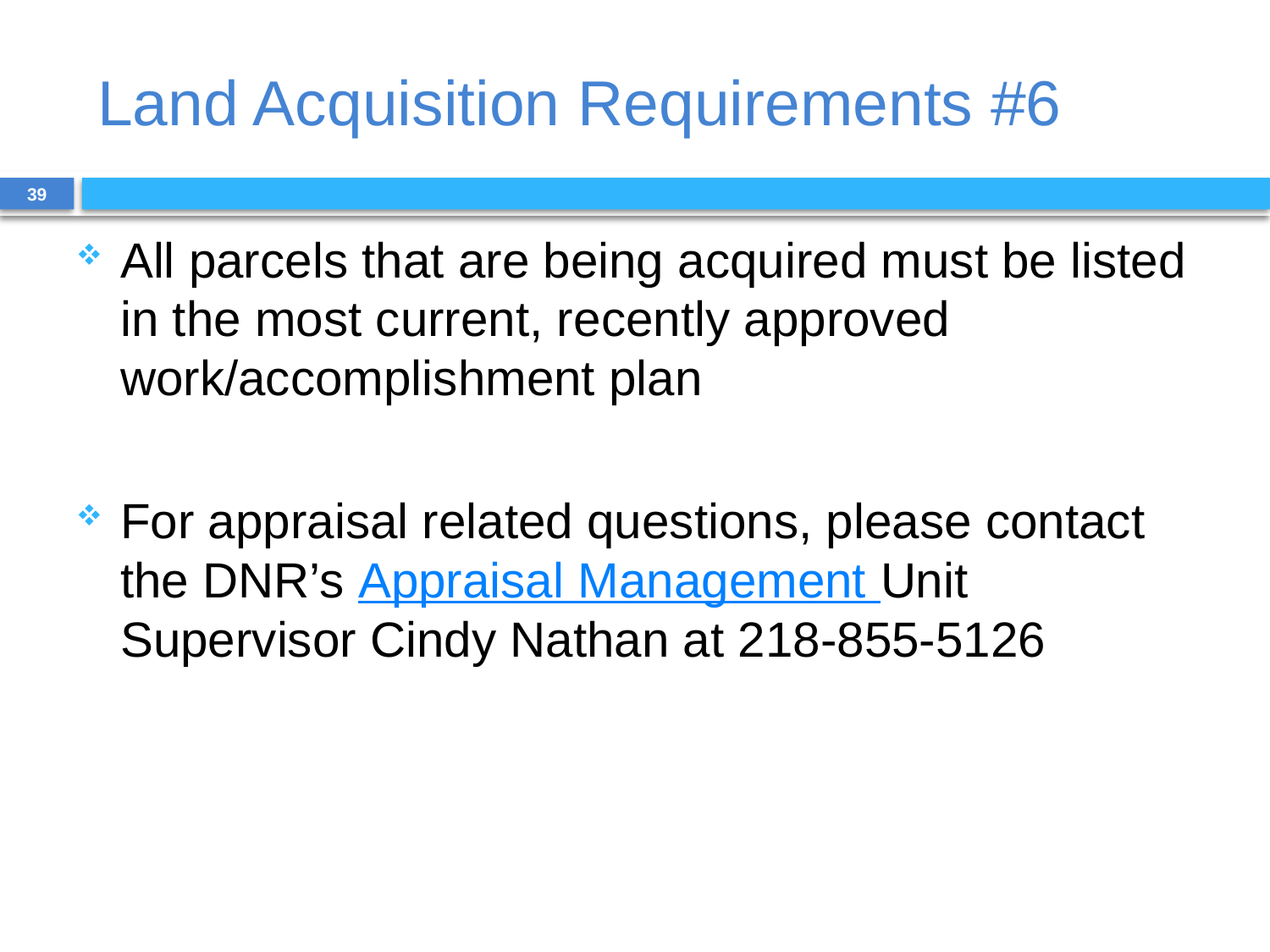

# Land Acquisition Requirements #6
39
All parcels that are being acquired must be listed in the most current, recently approved work/accomplishment plan

For appraisal related questions, please contact the DNR’s Appraisal Management Unit Supervisor Cindy Nathan at 218-855-5126